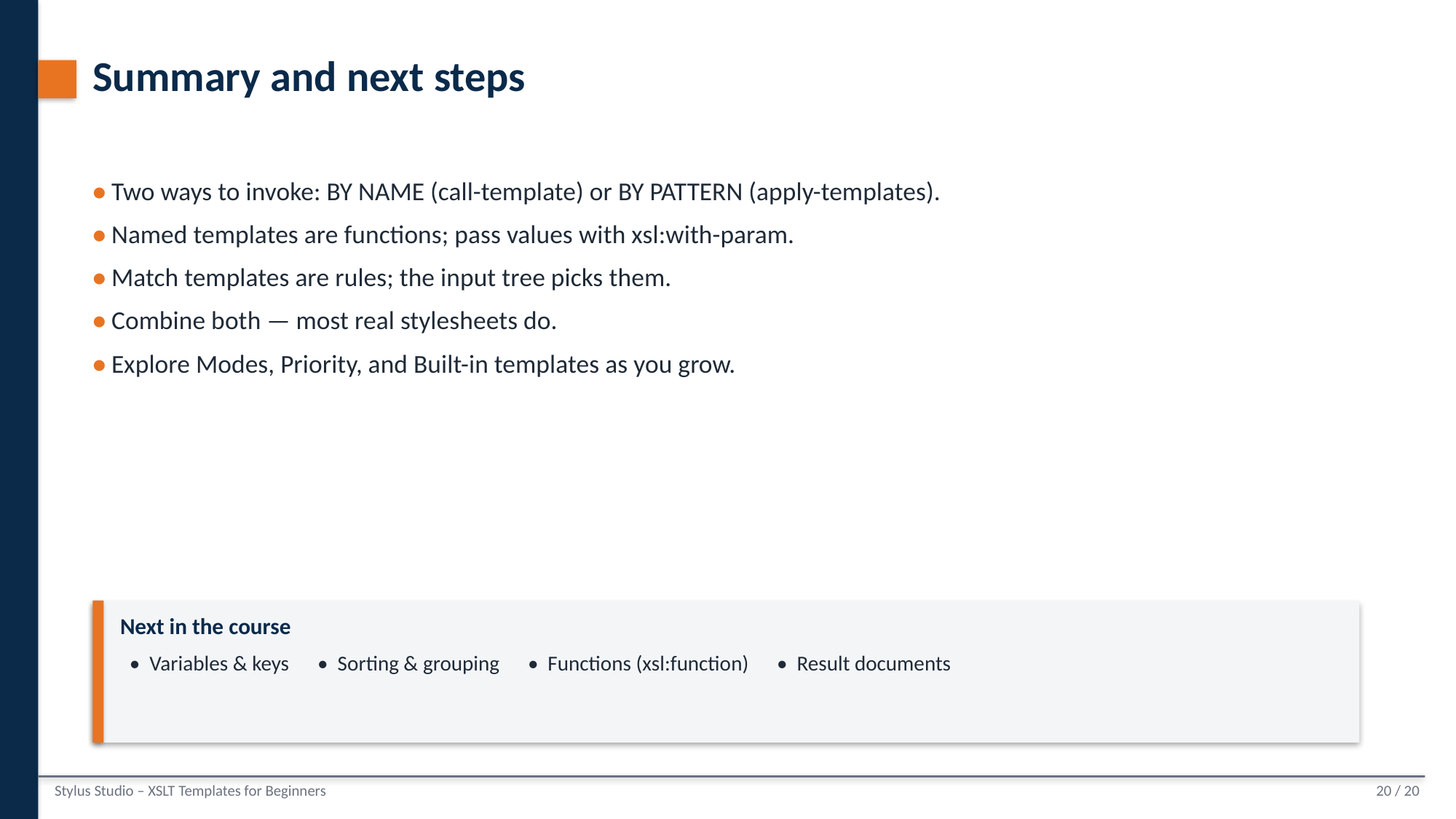

Summary and next steps

• Two ways to invoke: BY NAME (call-template) or BY PATTERN (apply-templates).
• Named templates are functions; pass values with xsl:with-param.
• Match templates are rules; the input tree picks them.
• Combine both — most real stylesheets do.
• Explore Modes, Priority, and Built-in templates as you grow.

Next in the course
  •  Variables & keys      •  Sorting & grouping      •  Functions (xsl:function)      •  Result documents

Stylus Studio – XSLT Templates for Beginners
20 / 20